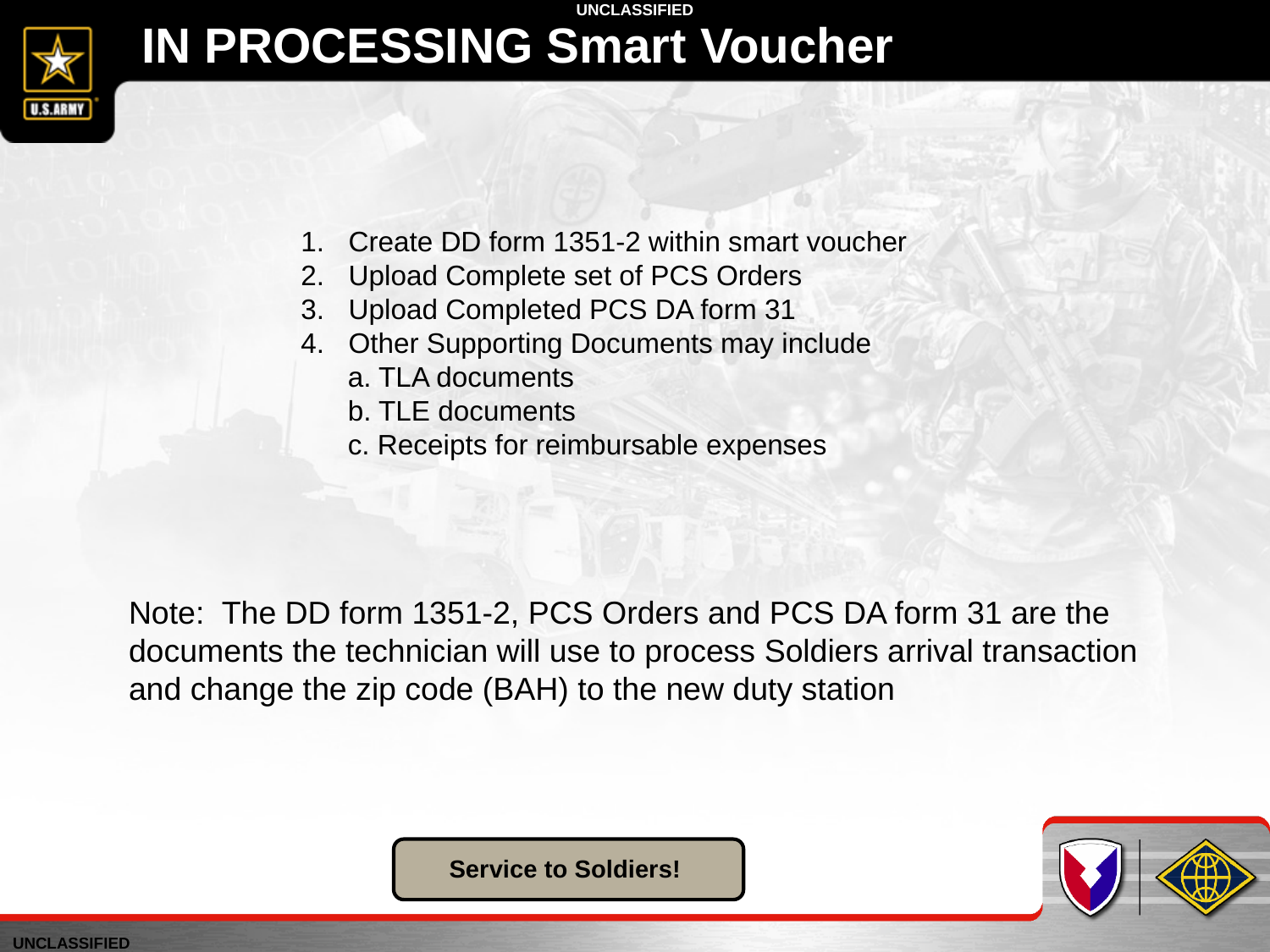

# IN PROCESSING Smart Voucher
Create DD form 1351-2 within smart voucher
Upload Complete set of PCS Orders
Upload Completed PCS DA form 31
Other Supporting Documents may include
      a. TLA documents
      b. TLE documents
      c. Receipts for reimbursable expenses

Note:  The DD form 1351-2, PCS Orders and PCS DA form 31 are the documents the technician will use to process Soldiers arrival transaction and change the zip code (BAH) to the new duty station